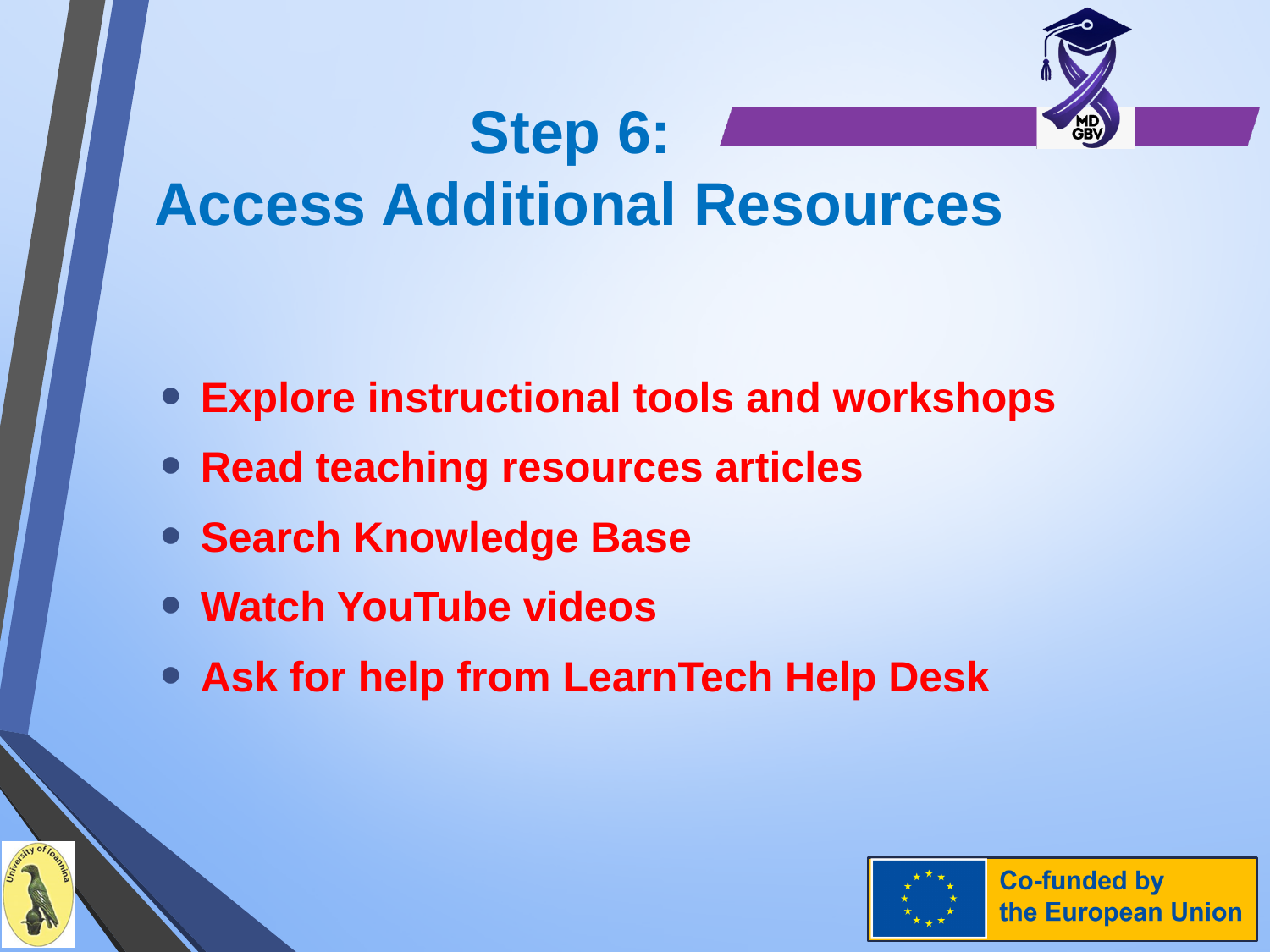

# Step 6: Access Additional Resources
Explore instructional tools and workshops
Read teaching resources articles
Search Knowledge Base
Watch YouTube videos
Ask for help from LearnTech Help Desk